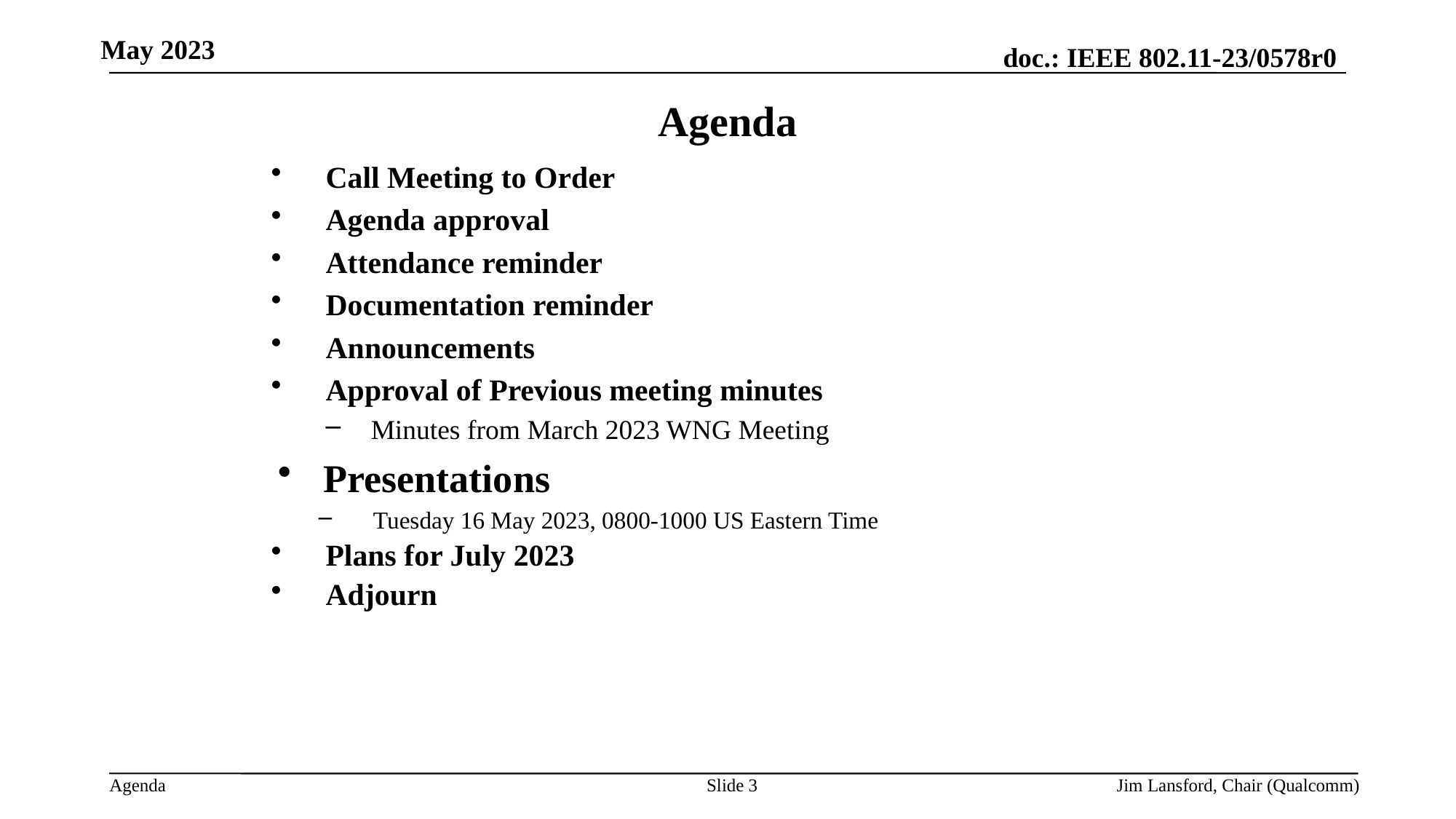

May 2023
Agenda

Call Meeting to Order
Agenda approval
Attendance reminder
Documentation reminder
Announcements
Approval of Previous meeting minutes
Minutes from March 2023 WNG Meeting
Presentations
Tuesday 16 May 2023, 0800-1000 US Eastern Time
Plans for July 2023
Adjourn
Slide 3
Jim Lansford, Chair (Qualcomm)